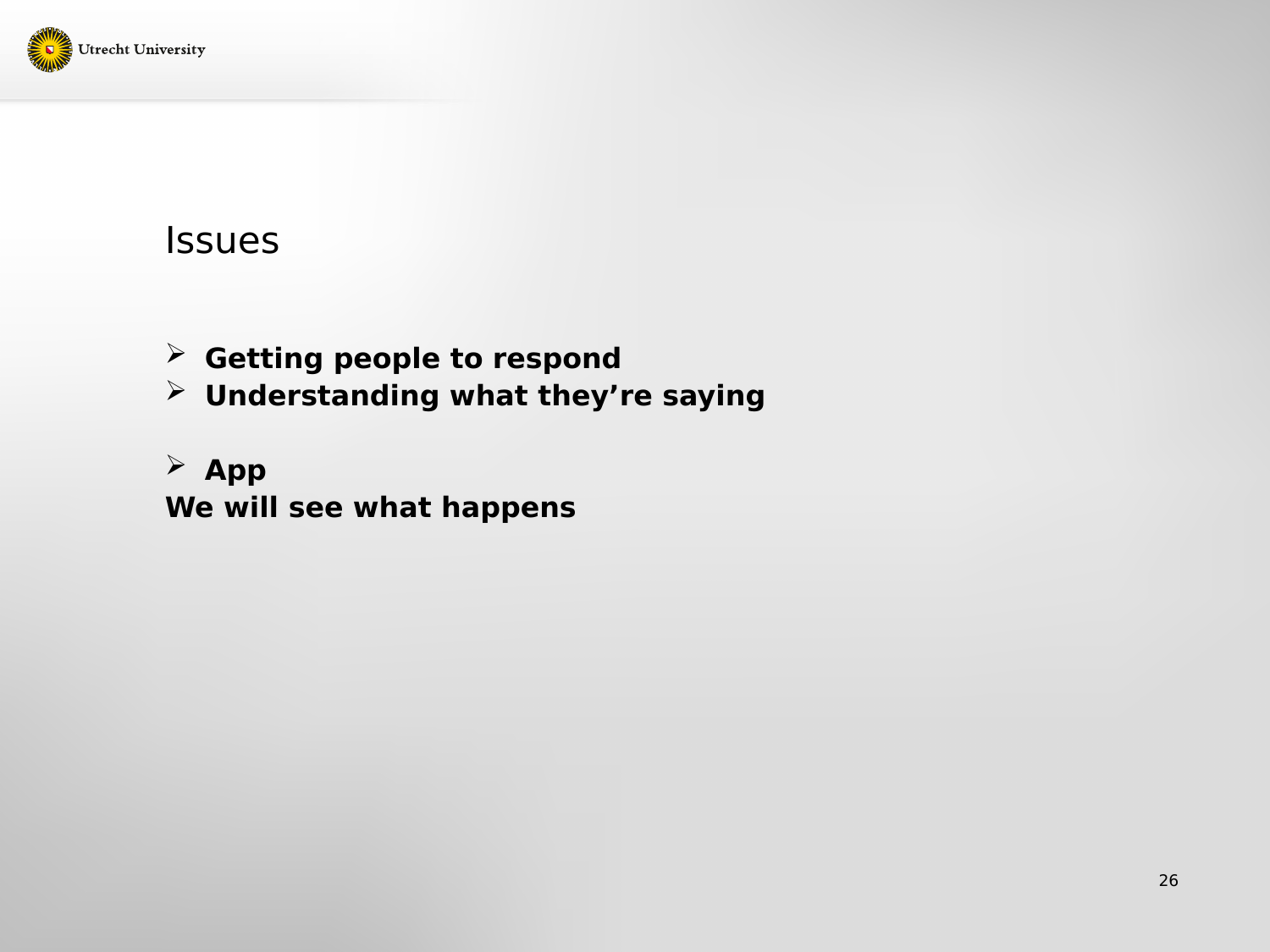

# Issues
Getting people to respond
Understanding what they’re saying

App
We will see what happens

26